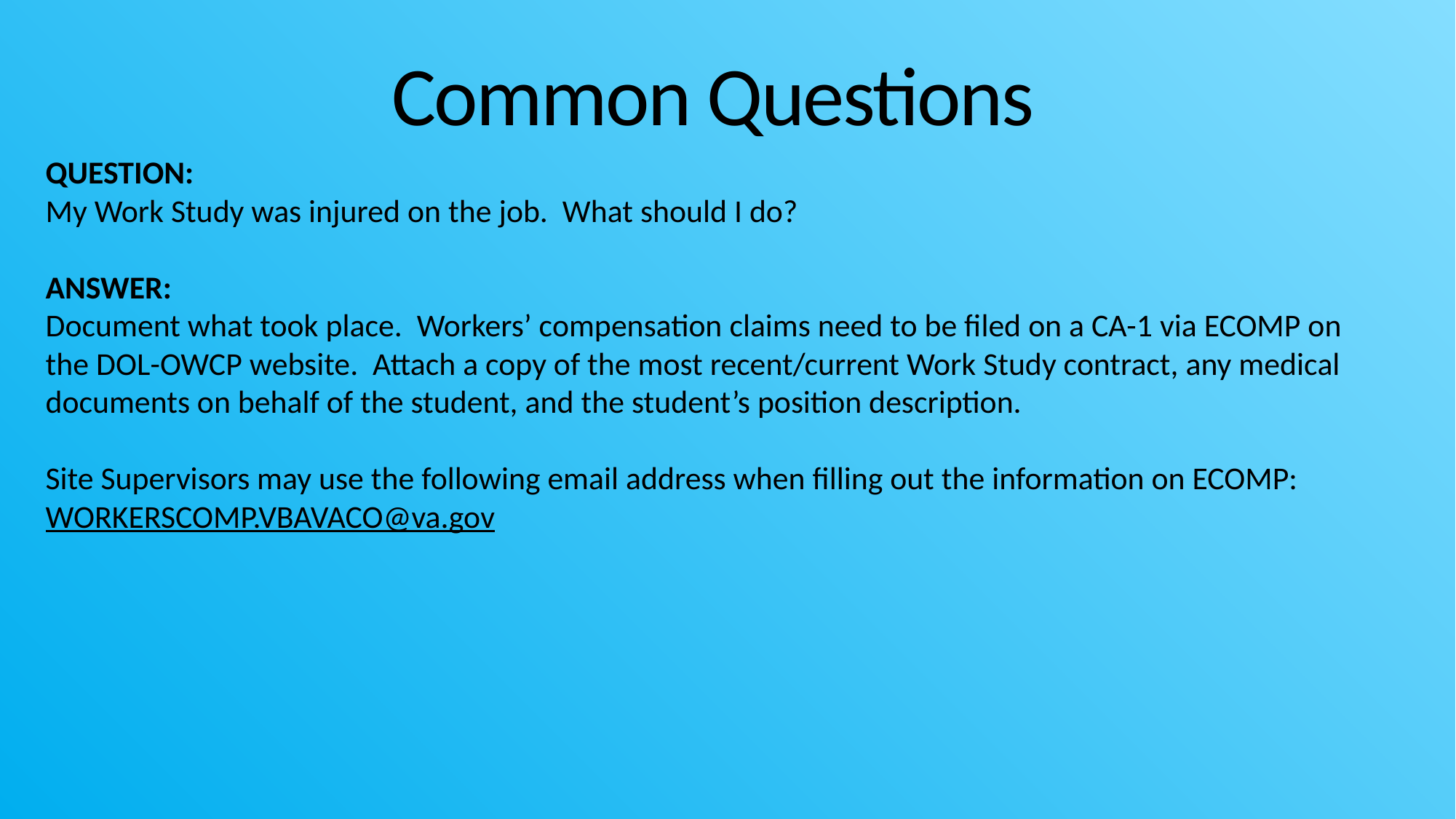

Common Questions
QUESTION:
My Work Study was injured on the job.  What should I do?
ANSWER:
Document what took place.  Workers’ compensation claims need to be filed on a CA-1 via ECOMP on the DOL-OWCP website.  Attach a copy of the most recent/current Work Study contract, any medical documents on behalf of the student, and the student’s position description.

Site Supervisors may use the following email address when filling out the information on ECOMP: WORKERSCOMP.VBAVACO@va.gov